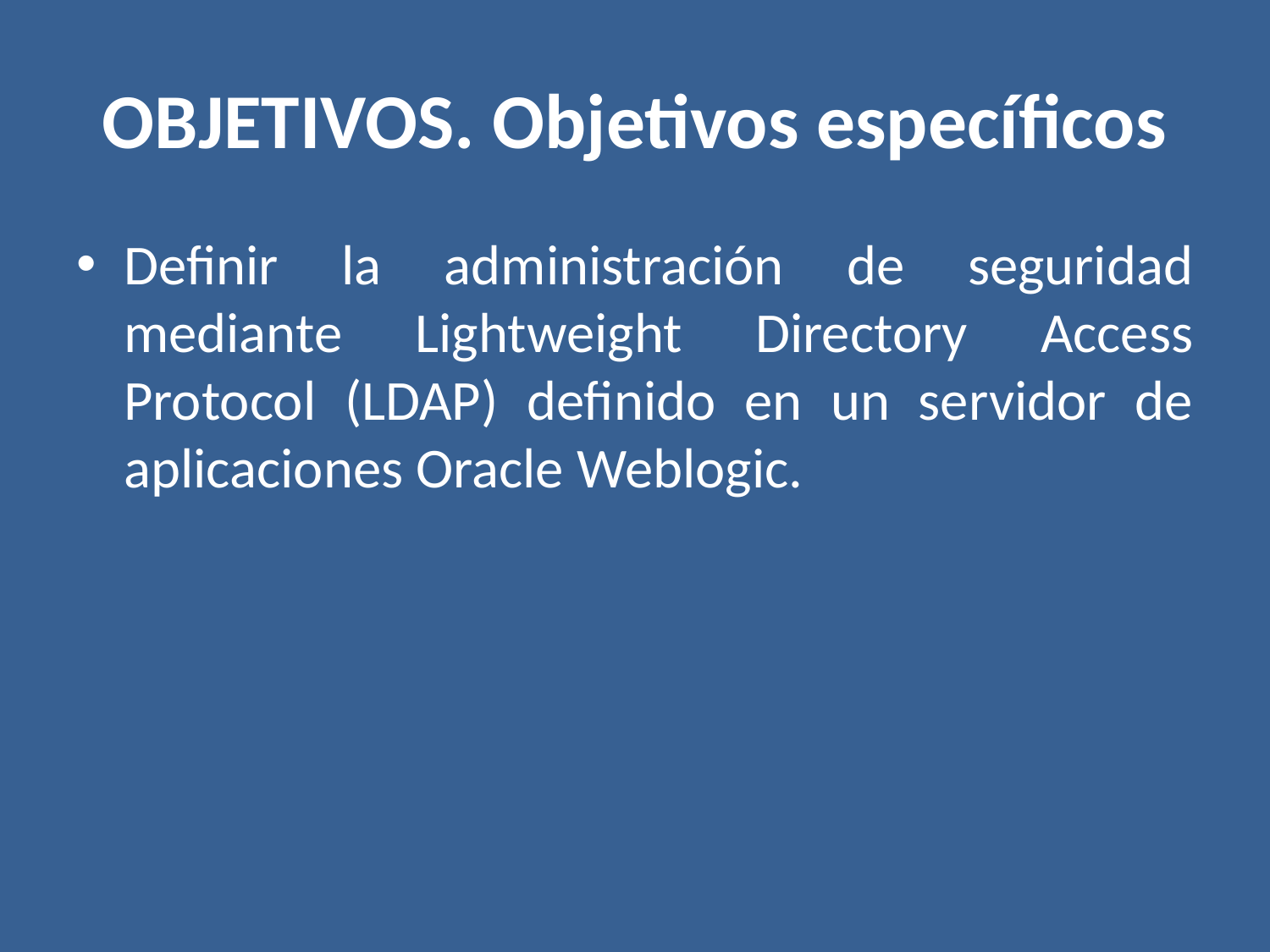

# OBJETIVOS. Objetivos específicos
Definir la administración de seguridad mediante Lightweight Directory Access Protocol (LDAP) definido en un servidor de aplicaciones Oracle Weblogic.